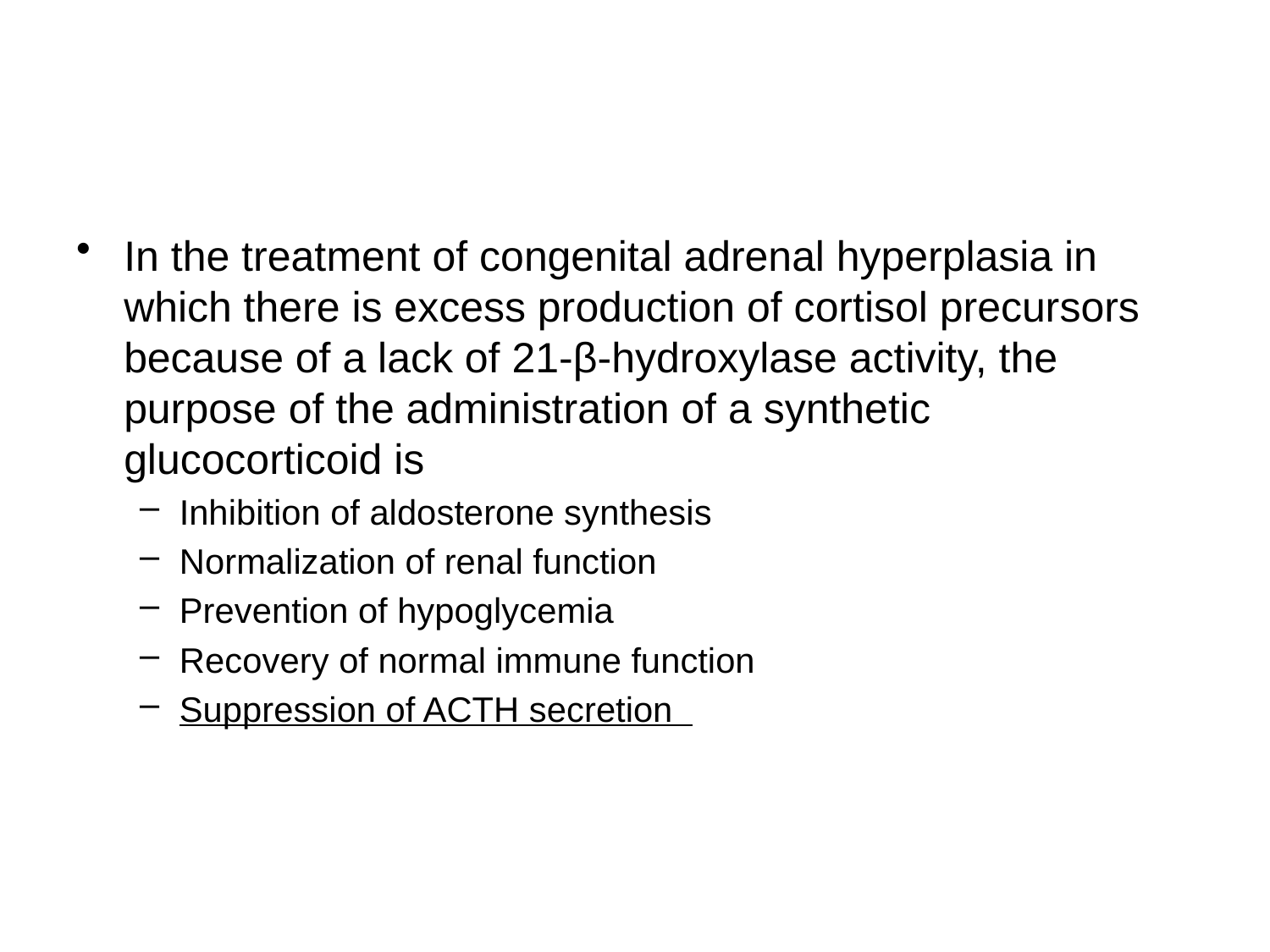

#
In the treatment of congenital adrenal hyperplasia in which there is excess production of cortisol precursors because of a lack of 21-β-hydroxylase activity, the purpose of the administration of a synthetic glucocorticoid is
Inhibition of aldosterone synthesis
Normalization of renal function
Prevention of hypoglycemia
Recovery of normal immune function
Suppression of ACTH secretion